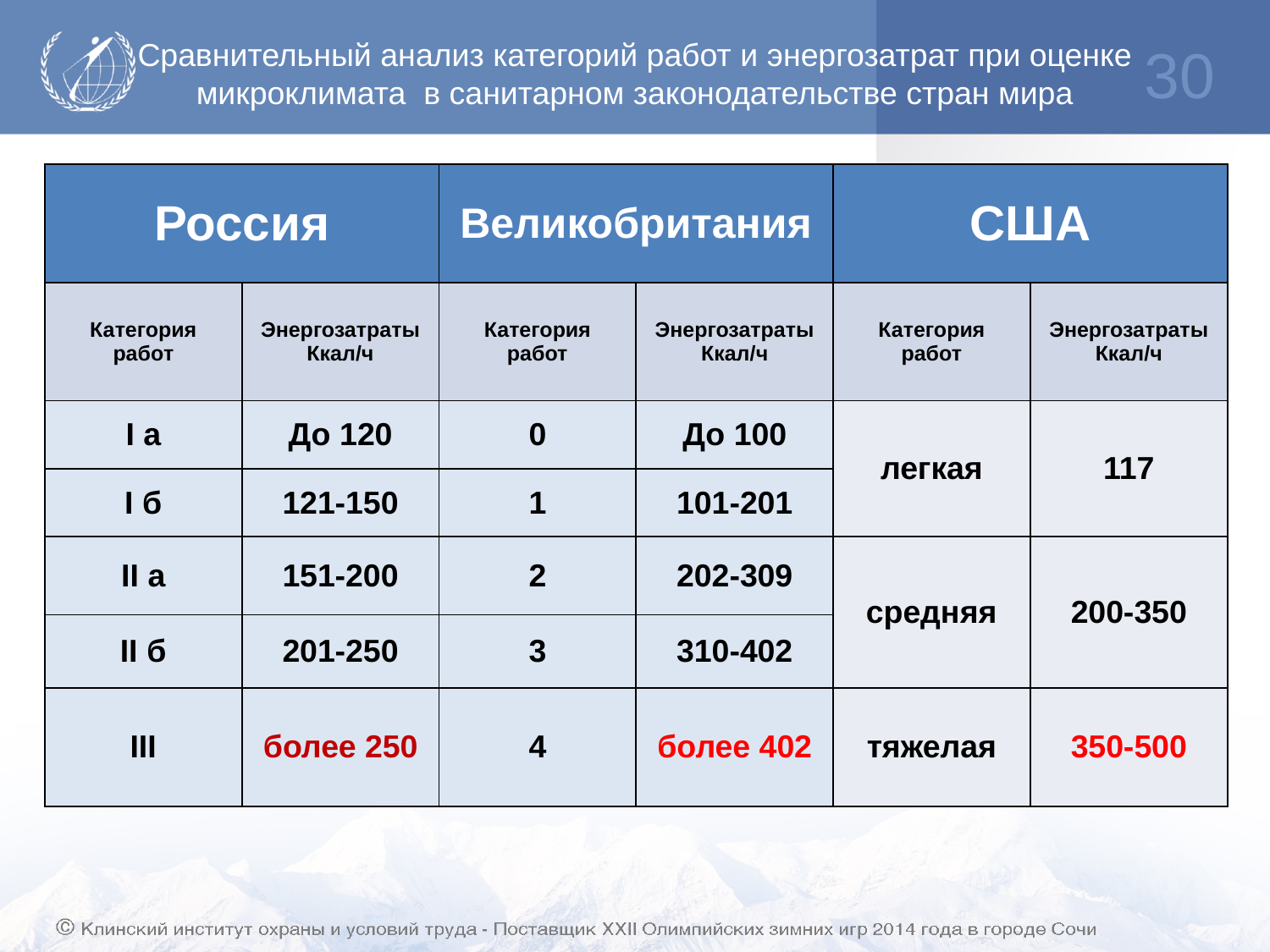

# Сравнительный анализ категорий работ и энергозатрат при оценке микроклимата  в санитарном законодательстве стран мира
30
| Россия |  | Великобритания |  | США |  |
| --- | --- | --- | --- | --- | --- |
| Категория работ | Энергозатраты Ккал/ч | Категория работ | Энергозатраты Ккал/ч | Категория работ | Энергозатраты Ккал/ч |
| I а | До 120 | 0 | До 100 | легкая | 117 |
| I б | 121-150 | 1 | 101-201 |  |  |
| II а | 151-200 | 2 | 202-309 | средняя | 200-350 |
| II б | 201-250 | 3 | 310-402 |  |  |
| III | более 250 | 4 | более 402 | тяжелая | 350-500 |